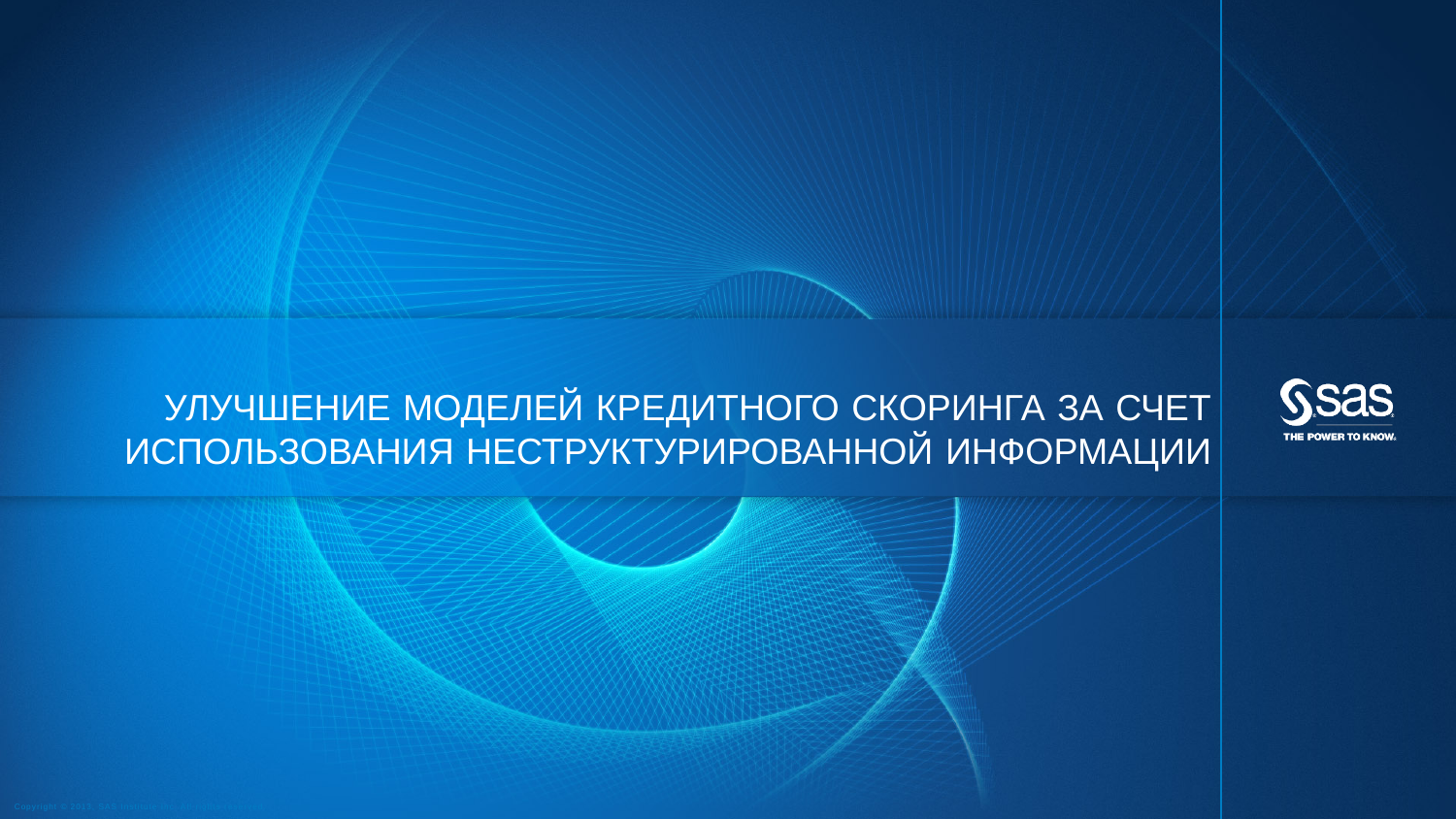

# УЛУЧШЕНИЕ МОДЕЛЕЙ Кредитного скоринга за счет использования неструктурированной информации